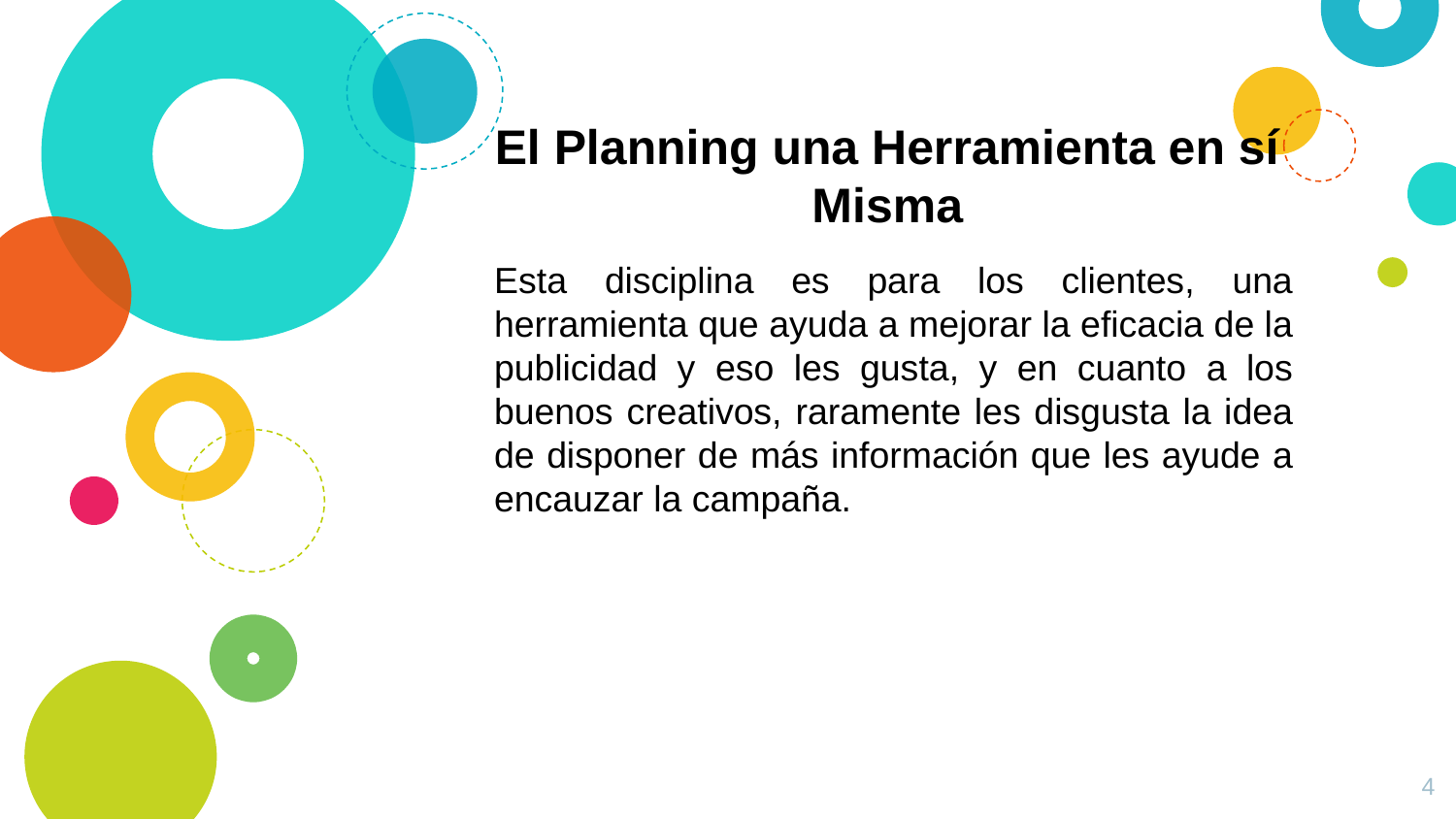

# El Planning una Herramienta en sí Misma
Esta disciplina es para los clientes, una herramienta que ayuda a mejorar la eficacia de la publicidad y eso les gusta, y en cuanto a los buenos creativos, raramente les disgusta la idea de disponer de más información que les ayude a encauzar la campaña.

4